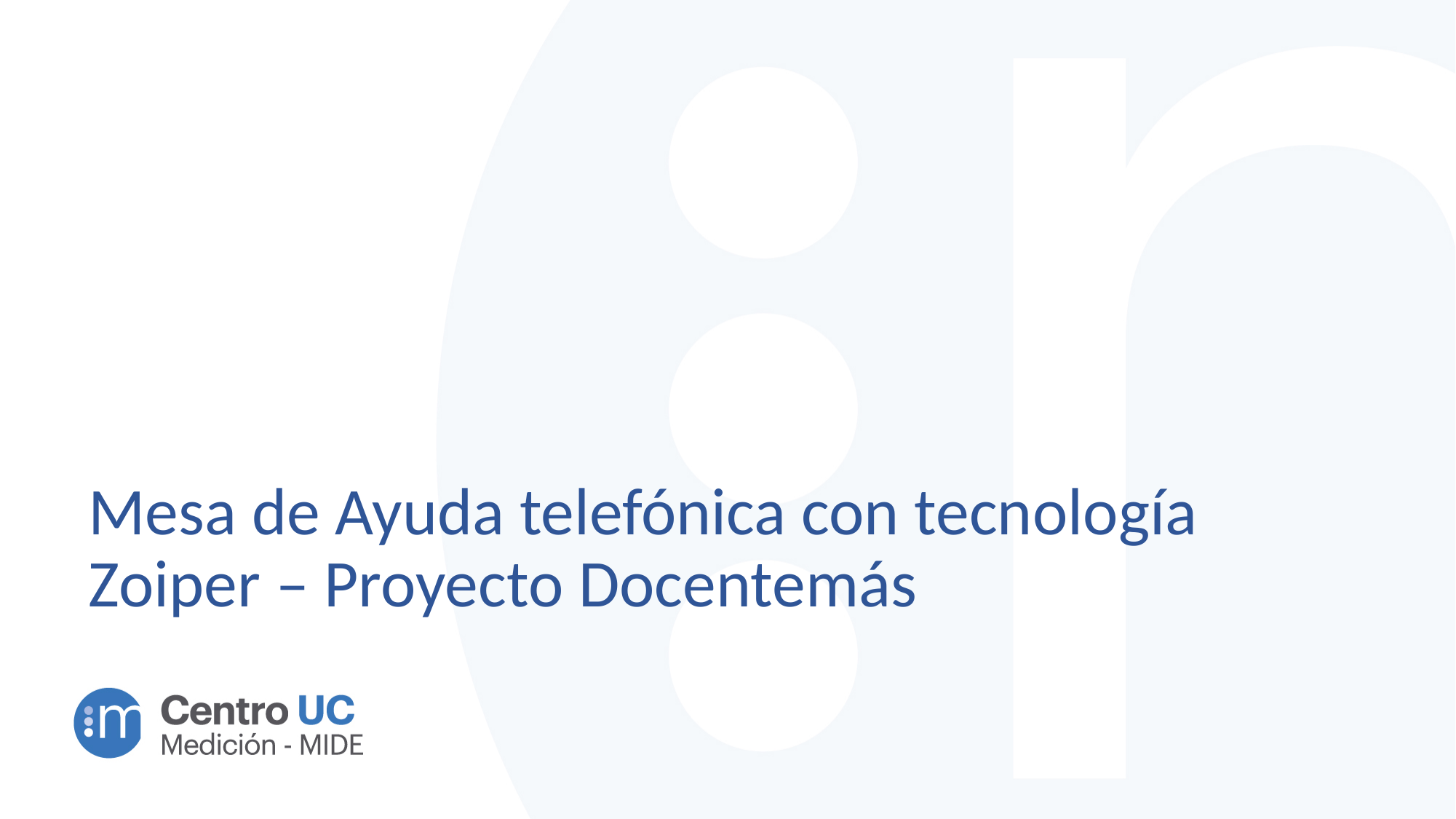

# Mesa de Ayuda telefónica con tecnología Zoiper – Proyecto Docentemás